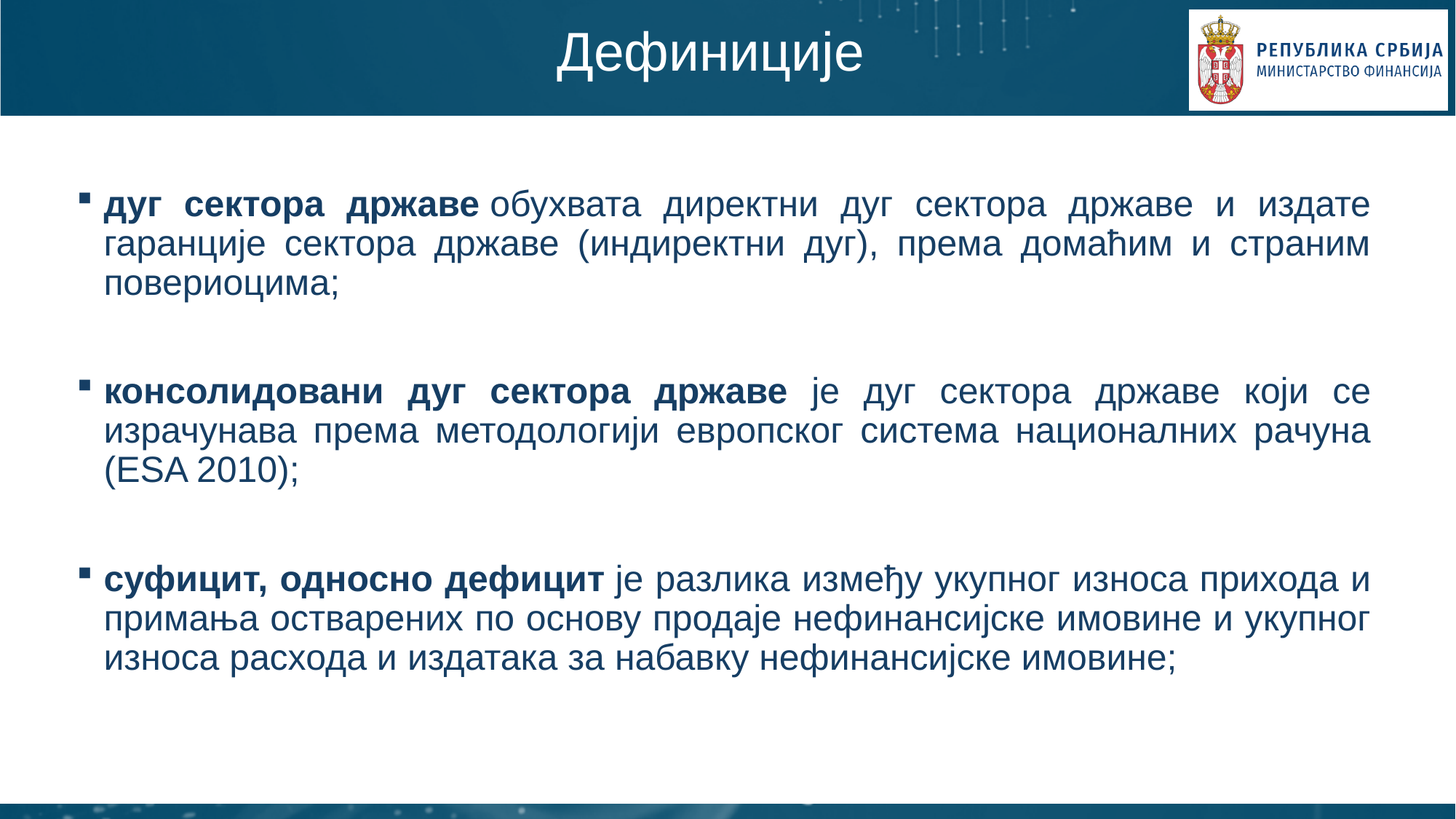

# Дефиниције

дуг сектора државе обухвата директни дуг сектора државе и издате гаранције сектора државе (индиректни дуг), према домаћим и страним повериоцима;

консолидовани дуг сектора државе је дуг сектора државе који се израчунава према методологији европског система националних рачуна (ESA 2010);

суфицит, односно дефицит је разлика између укупног износа прихода и примања остварених по основу продаје нефинансијске имовине и укупног износа расхода и издатака за набавку нефинансијске имовине;